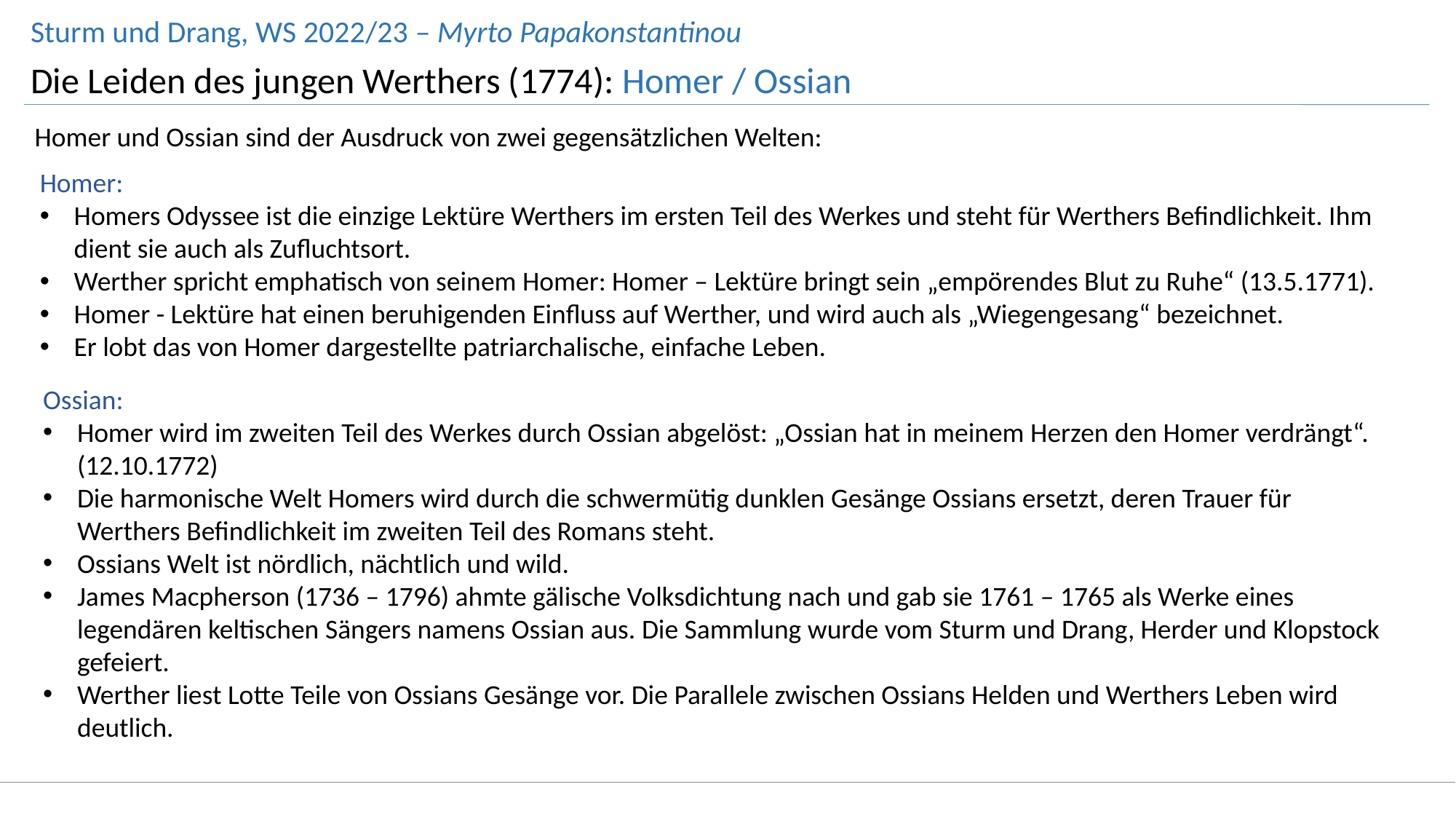

Sturm und Drang, WS 2022/23 – Myrto Papakonstantinou
Die Leiden des jungen Werthers (1774): Homer / Ossian

Homer und Ossian sind der Ausdruck von zwei gegensätzlichen Welten:
Homer:
Homers Odyssee ist die einzige Lektüre Werthers im ersten Teil des Werkes und steht für Werthers Befindlichkeit. Ihm dient sie auch als Zufluchtsort.
Werther spricht emphatisch von seinem Homer: Homer – Lektüre bringt sein „empörendes Blut zu Ruhe“ (13.5.1771).
Homer - Lektüre hat einen beruhigenden Einfluss auf Werther, und wird auch als „Wiegengesang“ bezeichnet.
Er lobt das von Homer dargestellte patriarchalische, einfache Leben.
Ossian:
Homer wird im zweiten Teil des Werkes durch Ossian abgelöst: „Ossian hat in meinem Herzen den Homer verdrängt“. (12.10.1772)
Die harmonische Welt Homers wird durch die schwermütig dunklen Gesänge Ossians ersetzt, deren Trauer für Werthers Befindlichkeit im zweiten Teil des Romans steht.
Ossians Welt ist nördlich, nächtlich und wild.
James Macpherson (1736 – 1796) ahmte gälische Volksdichtung nach und gab sie 1761 – 1765 als Werke eines legendären keltischen Sängers namens Ossian aus. Die Sammlung wurde vom Sturm und Drang, Herder und Klopstock gefeiert.
Werther liest Lotte Teile von Ossians Gesänge vor. Die Parallele zwischen Ossians Helden und Werthers Leben wird deutlich.